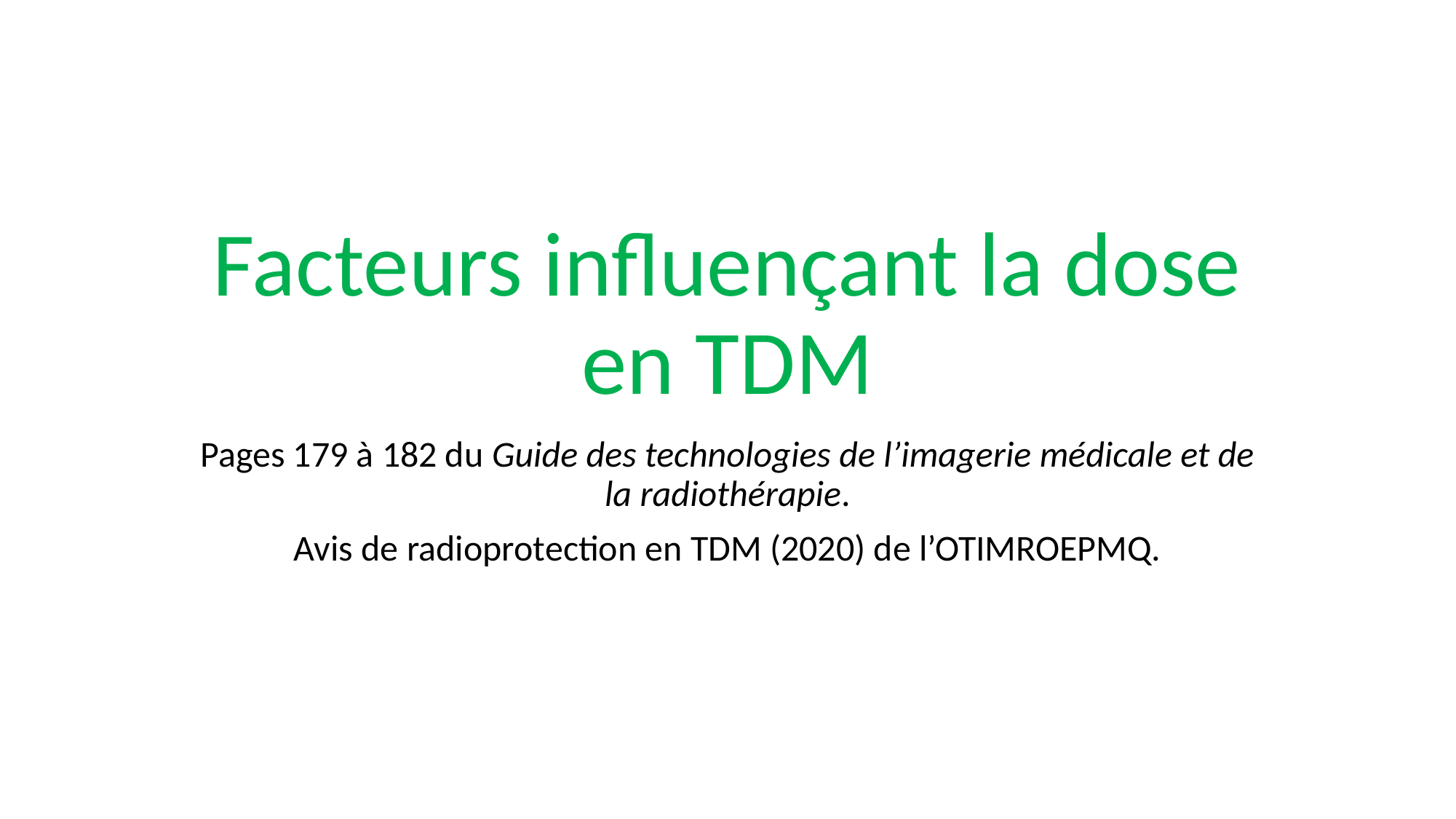

# Facteurs influençant la dose en TDM
Pages 179 à 182 du Guide des technologies de l’imagerie médicale et de la radiothérapie.
Avis de radioprotection en TDM (2020) de l’OTIMROEPMQ.